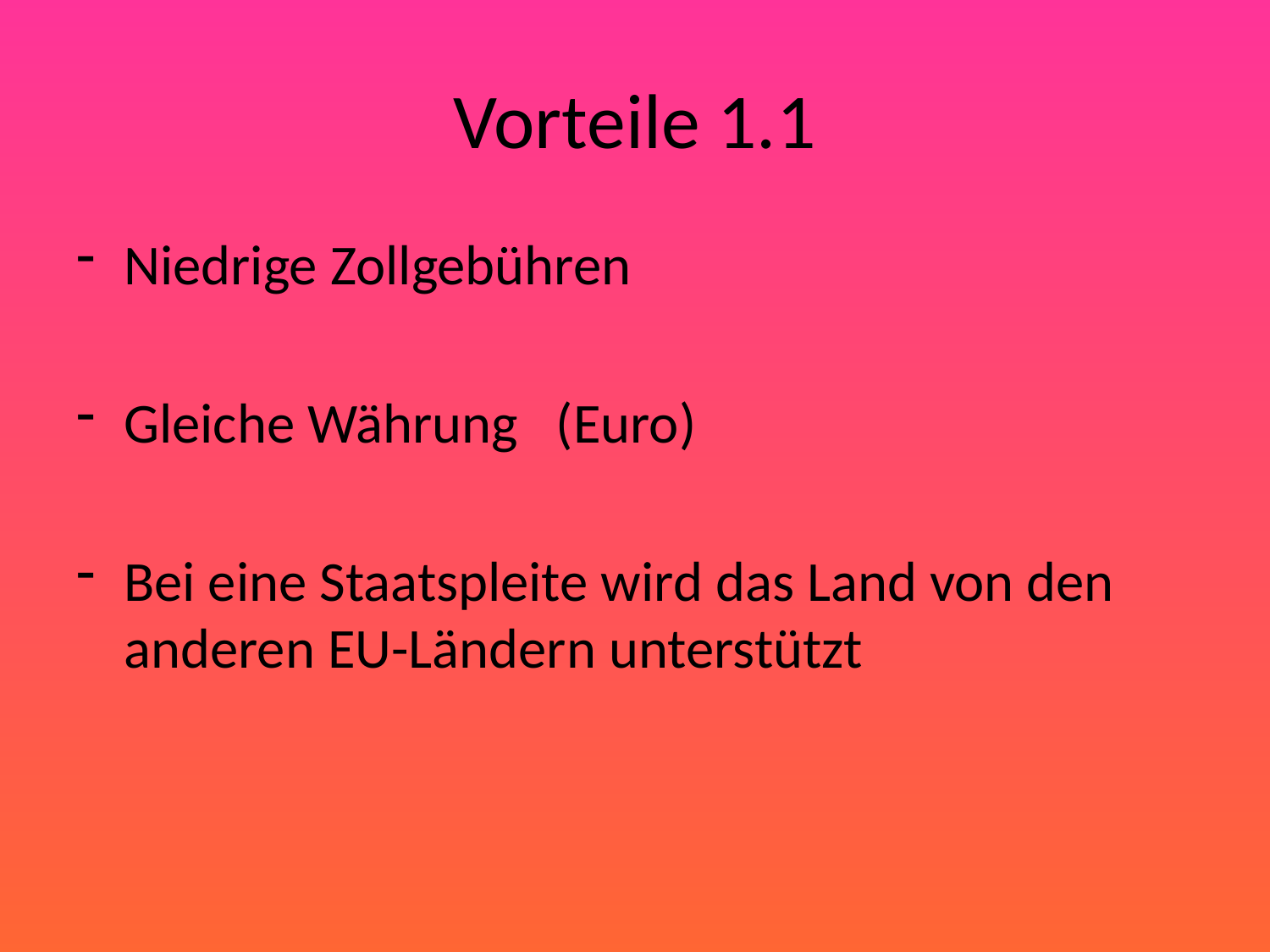

# Vorteile 1.1
Niedrige Zollgebühren

Gleiche Währung   (Euro)

Bei eine Staatspleite wird das Land von den anderen EU-Ländern unterstützt